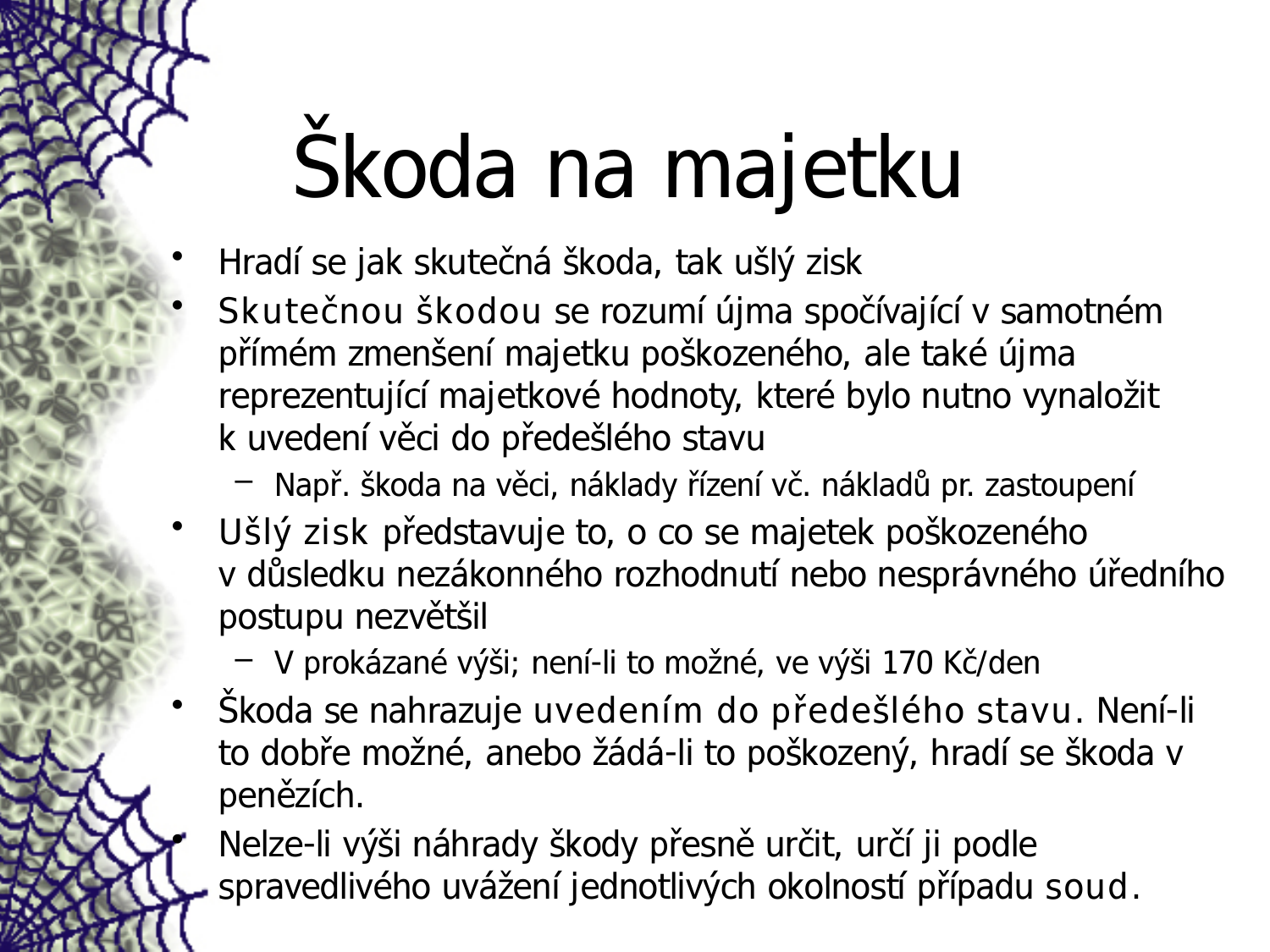

# Škoda na majetku
Hradí se jak skutečná škoda, tak ušlý zisk
Skutečnou škodou se rozumí újma spočívající v samotném přímém zmenšení majetku poškozeného, ale také újma reprezentující majetkové hodnoty, které bylo nutno vynaložit k uvedení věci do předešlého stavu
Např. škoda na věci, náklady řízení vč. nákladů pr. zastoupení
Ušlý zisk představuje to, o co se majetek poškozeného v důsledku nezákonného rozhodnutí nebo nesprávného úředního postupu nezvětšil
V prokázané výši; není-li to možné, ve výši 170 Kč/den
Škoda se nahrazuje uvedením do předešlého stavu. Není-li to dobře možné, anebo žádá-li to poškozený, hradí se škoda v penězích.
Nelze-li výši náhrady škody přesně určit, určí ji podle spravedlivého uvážení jednotlivých okolností případu soud.